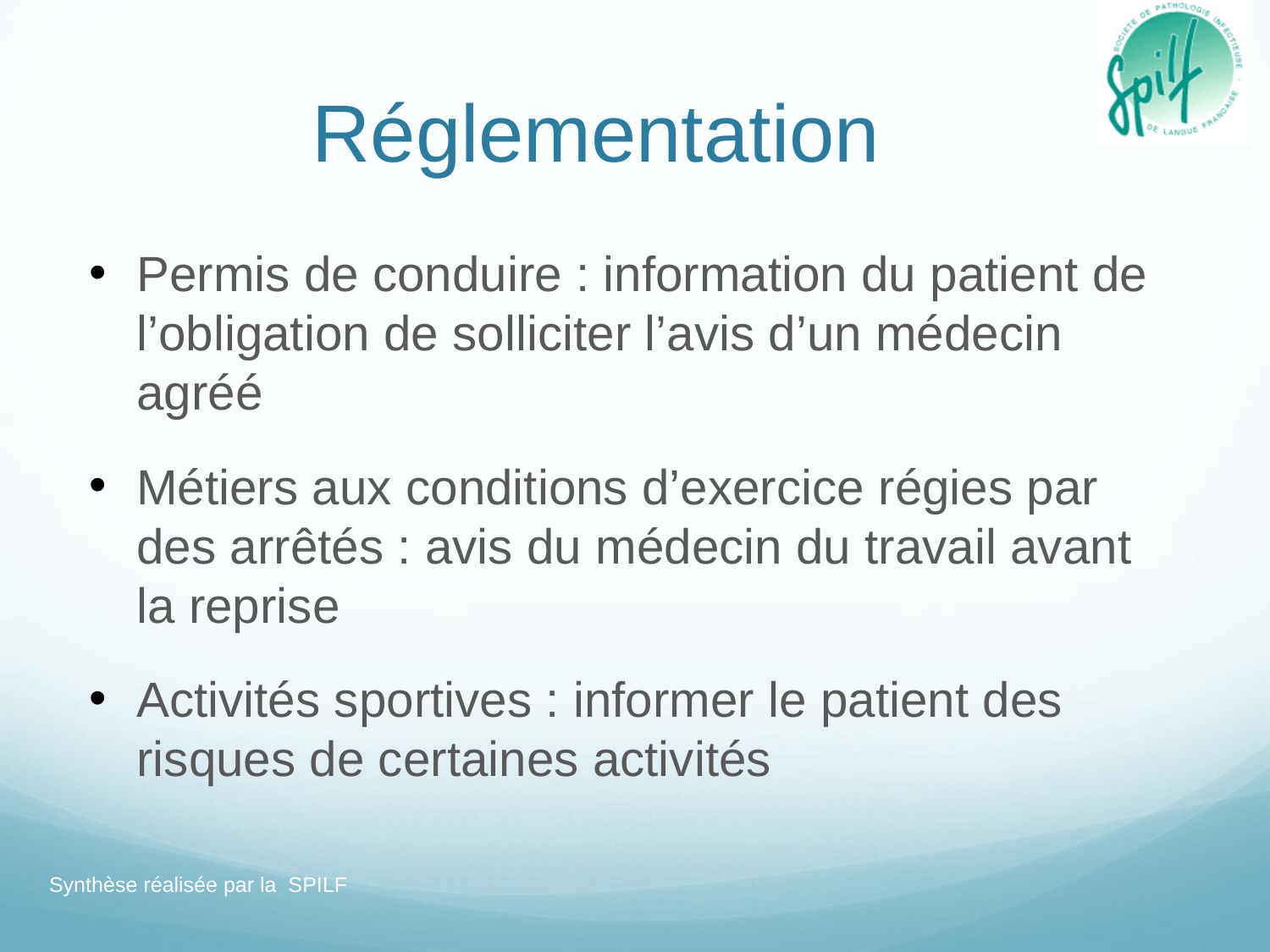

# Réglementation
Permis de conduire : information du patient de l’obligation de solliciter l’avis d’un médecin agréé
Métiers aux conditions d’exercice régies par des arrêtés : avis du médecin du travail avant la reprise
Activités sportives : informer le patient des risques de certaines activités
Synthèse réalisée par la  SPILF